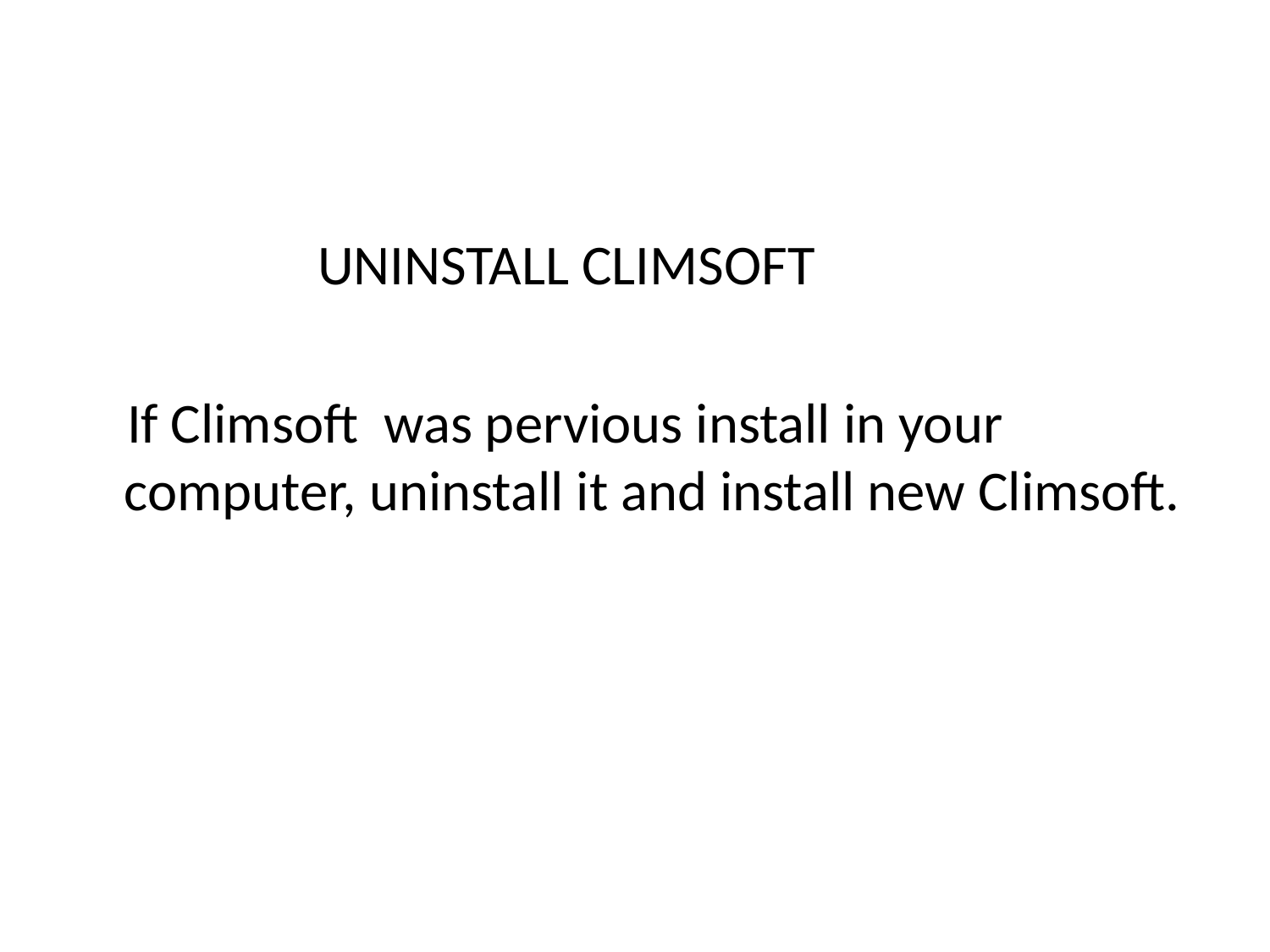

UNINSTALL CLIMSOFT

    If Climsoft  was pervious install in your       computer, uninstall it and install new Climsoft.